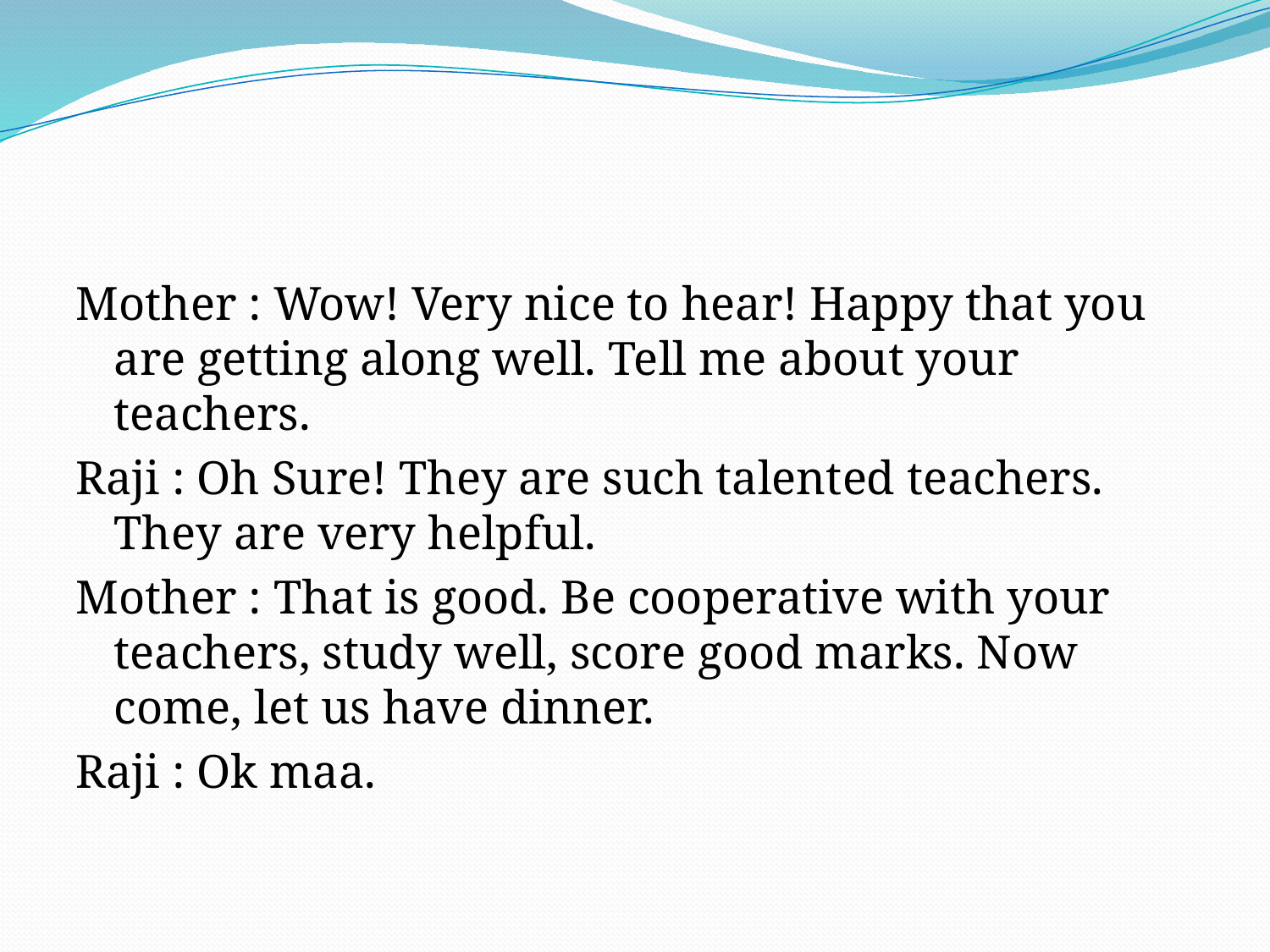

Mother : Wow! Very nice to hear! Happy that you are getting along well. Tell me about your teachers.
Raji : Oh Sure! They are such talented teachers. They are very helpful.
Mother : That is good. Be cooperative with your teachers, study well, score good marks. Now come, let us have dinner.
Raji : Ok maa.